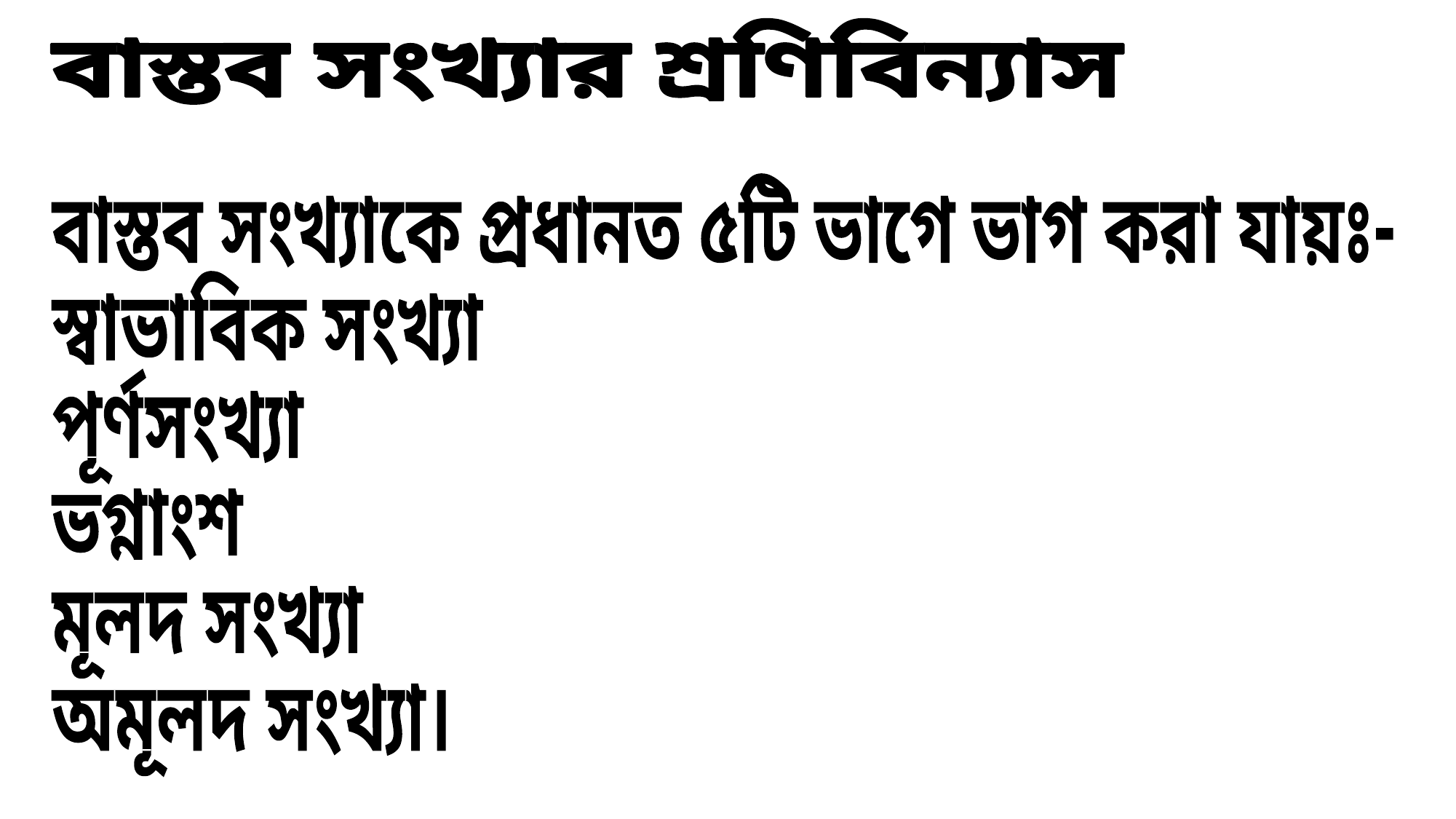

বাস্তব সংখ্যার শ্রণিবিন্যাস
বাস্তব সংখ্যাকে প্রধানত ৫টি ভাগে ভাগ করা যায়ঃ-
স্বাভাবিক সংখ্যা
পূর্ণসংখ্যা
ভগ্নাংশ
মূলদ সংখ্যা
অমূলদ সংখ্যা।